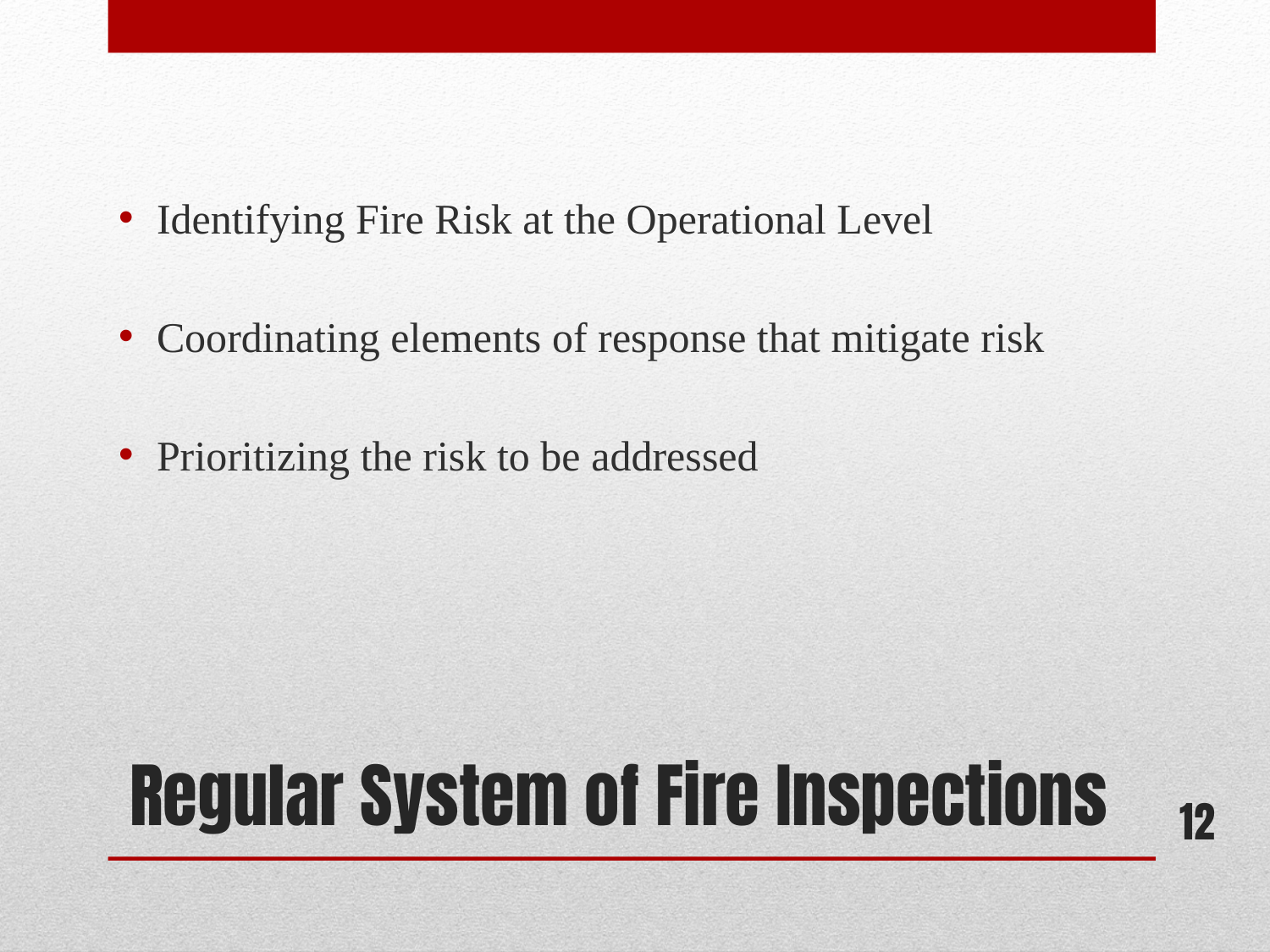

Identifying Fire Risk at the Operational Level

Coordinating elements of response that mitigate risk

Prioritizing the risk to be addressed

# Regular System of Fire Inspections
12